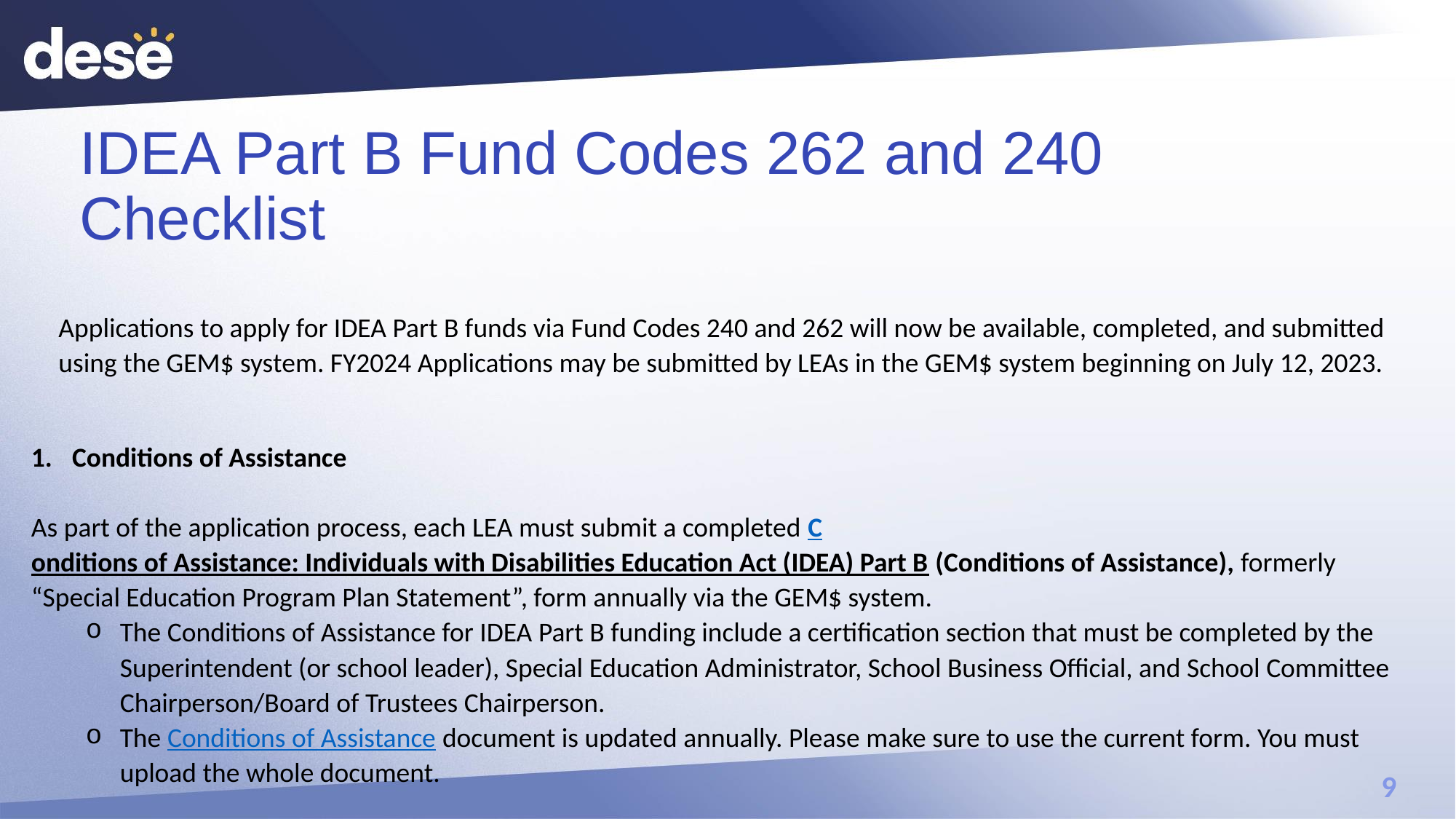

# IDEA Part B Fund Codes 262 and 240 Checklist
Applications to apply for IDEA Part B funds via Fund Codes 240 and 262 will now be available, completed, and submitted using the GEM$ system. FY2024 Applications may be submitted by LEAs in the GEM$ system beginning on July 12, 2023.

Conditions of Assistance

As part of the application process, each LEA must submit a completed Conditions of Assistance: Individuals with Disabilities Education Act (IDEA) Part B (Conditions of Assistance), formerly “Special Education Program Plan Statement”, form annually via the GEM$ system.
The Conditions of Assistance for IDEA Part B funding include a certification section that must be completed by the Superintendent (or school leader), Special Education Administrator, School Business Official, and School Committee Chairperson/Board of Trustees Chairperson.
The Conditions of Assistance document is updated annually. Please make sure to use the current form. You must upload the whole document.